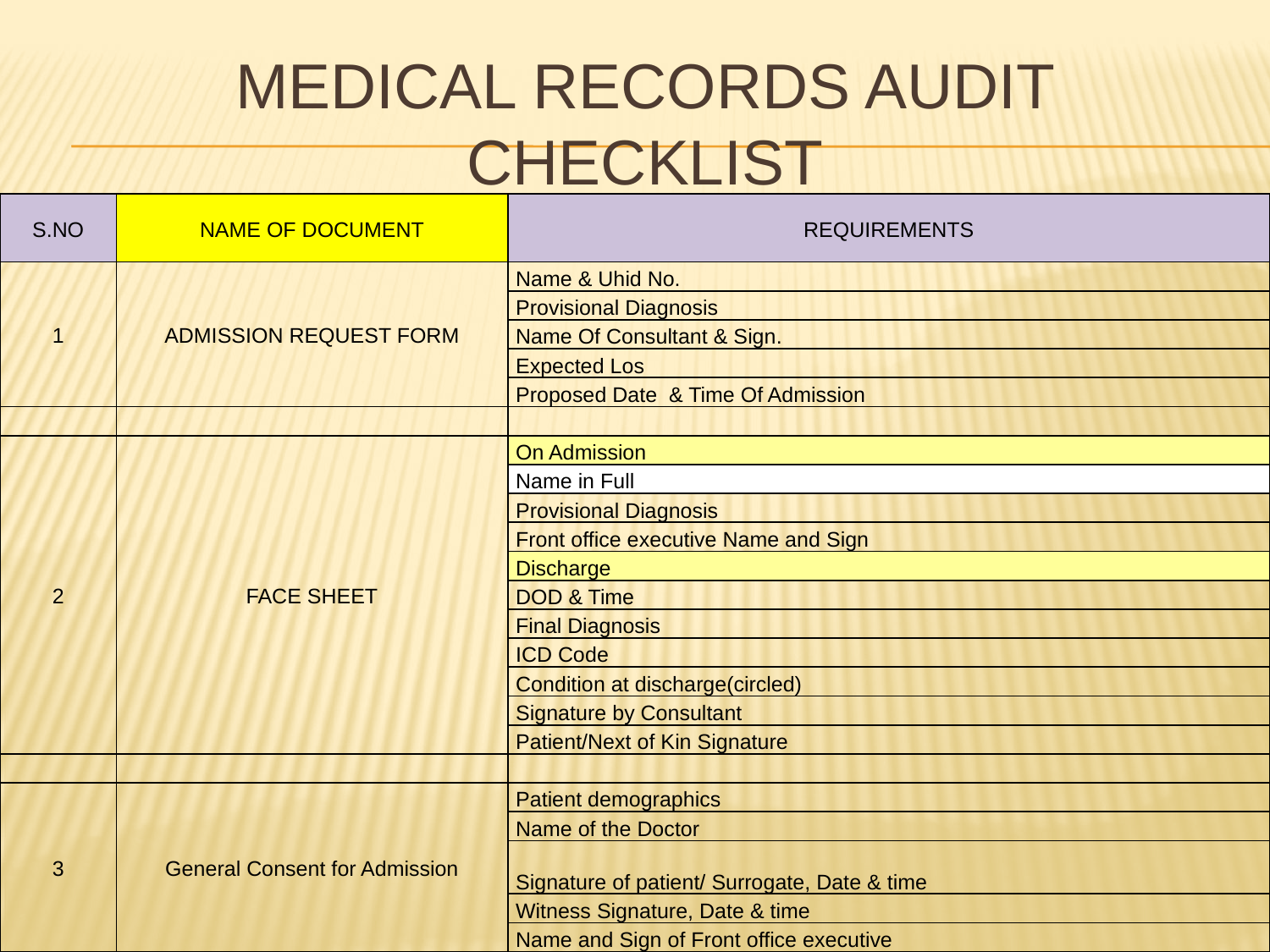

# Medical Records Audit Checklist
| S.NO | NAME OF DOCUMENT | REQUIREMENTS |
| --- | --- | --- |
| 1 | ADMISSION REQUEST FORM | Name & Uhid No. |
|  |  | Provisional Diagnosis |
|  |  | Name Of Consultant & Sign. |
|  |  | Expected Los |
|  |  | Proposed Date & Time Of Admission |
|  |  |  |
| 2 | FACE SHEET | On Admission |
|  |  | Name in Full |
|  |  | Provisional Diagnosis |
|  |  | Front office executive Name and Sign |
|  |  | Discharge |
|  |  | DOD & Time |
|  |  | Final Diagnosis |
|  |  | ICD Code |
|  |  | Condition at discharge(circled) |
|  |  | Signature by Consultant |
|  |  | Patient/Next of Kin Signature |
|  |  |  |
| 3 | General Consent for Admission | Patient demographics |
|  |  | Name of the Doctor |
|  |  | Signature of patient/ Surrogate, Date & time |
|  |  | Witness Signature, Date & time |
|  |  | Name and Sign of Front office executive |